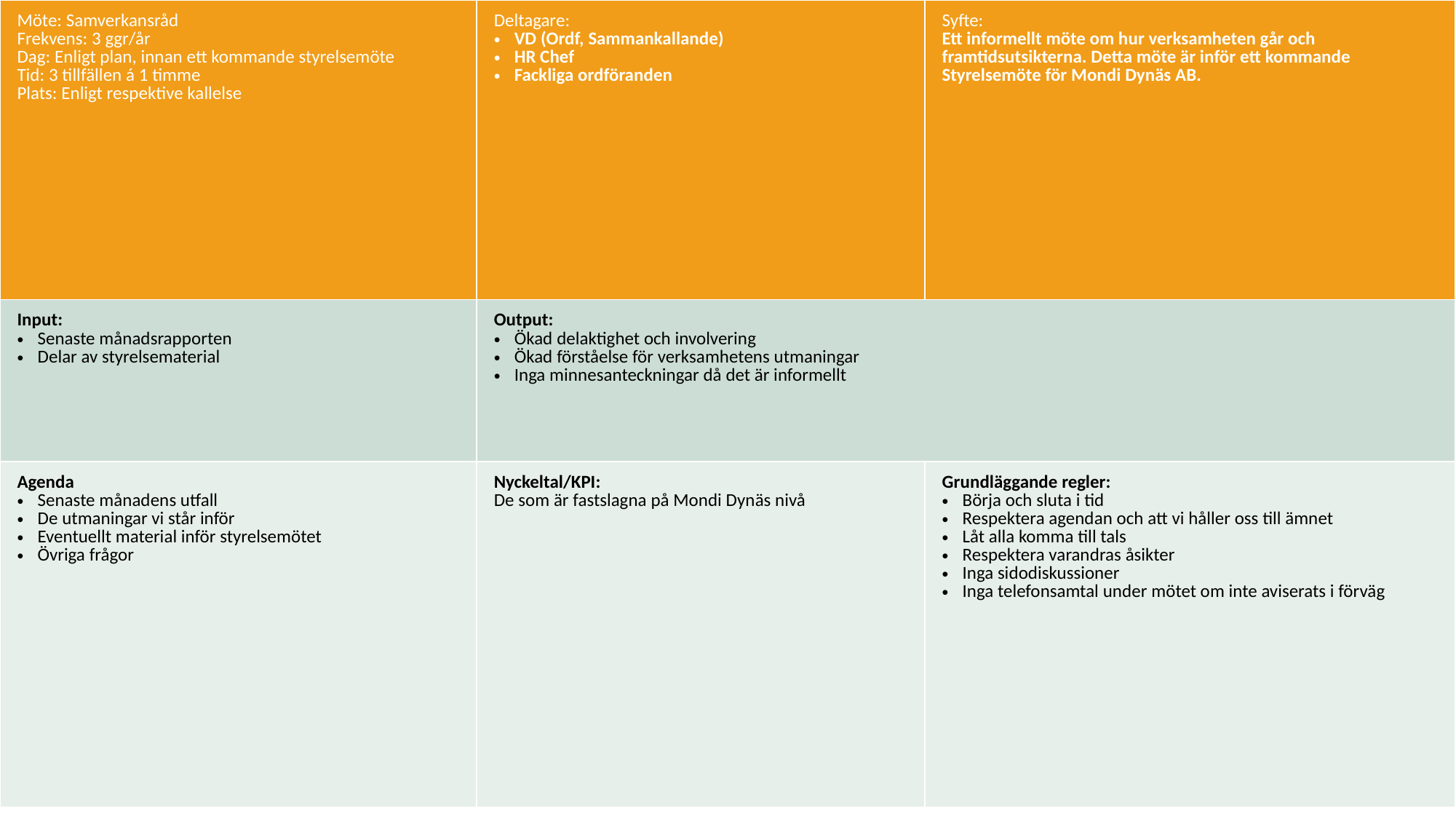

| Möte: Samverkansråd Frekvens: 3 ggr/år Dag: Enligt plan, innan ett kommande styrelsemöte Tid: 3 tillfällen á 1 timme Plats: Enligt respektive kallelse | Deltagare: VD (Ordf, Sammankallande) HR Chef Fackliga ordföranden | Syfte: Ett informellt möte om hur verksamheten går och framtidsutsikterna. Detta möte är inför ett kommande Styrelsemöte för Mondi Dynäs AB. |
| --- | --- | --- |
| Input: Senaste månadsrapporten Delar av styrelsematerial | Output: Ökad delaktighet och involvering Ökad förståelse för verksamhetens utmaningar Inga minnesanteckningar då det är informellt |  |
| Agenda Senaste månadens utfall De utmaningar vi står inför Eventuellt material inför styrelsemötet Övriga frågor | Nyckeltal/KPI: De som är fastslagna på Mondi Dynäs nivå | Grundläggande regler: Börja och sluta i tid​ Respektera agendan och att vi håller oss till ämnet​ Låt alla komma till tals​ Respektera varandras åsikter​ Inga sidodiskussioner​ Inga telefonsamtal under mötet om inte aviserats i förväg​ |